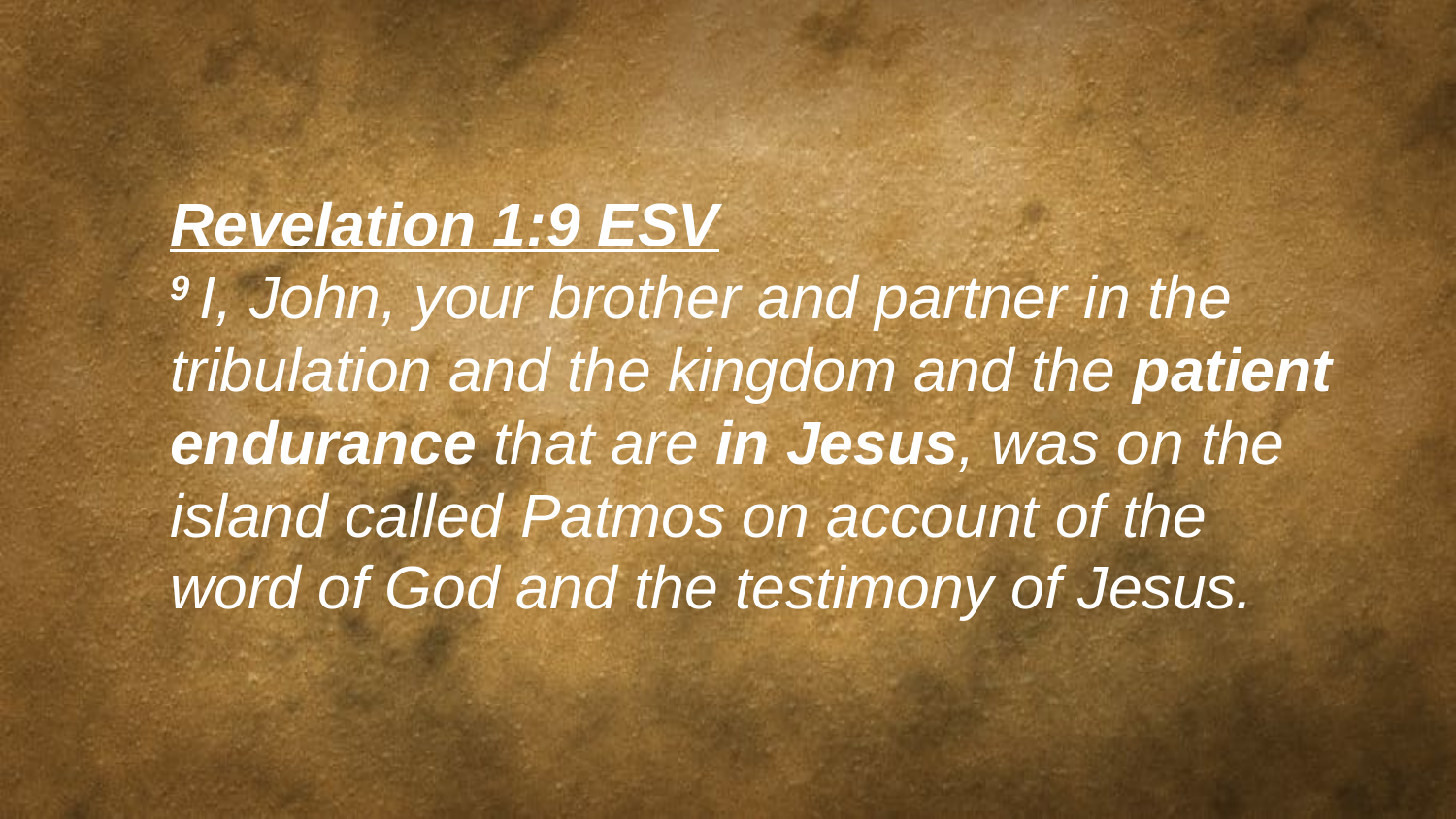

Revelation 1:9 ESV
9 I, John, your brother and partner in the tribulation and the kingdom and the patient endurance that are in Jesus, was on the island called Patmos on account of the word of God and the testimony of Jesus.